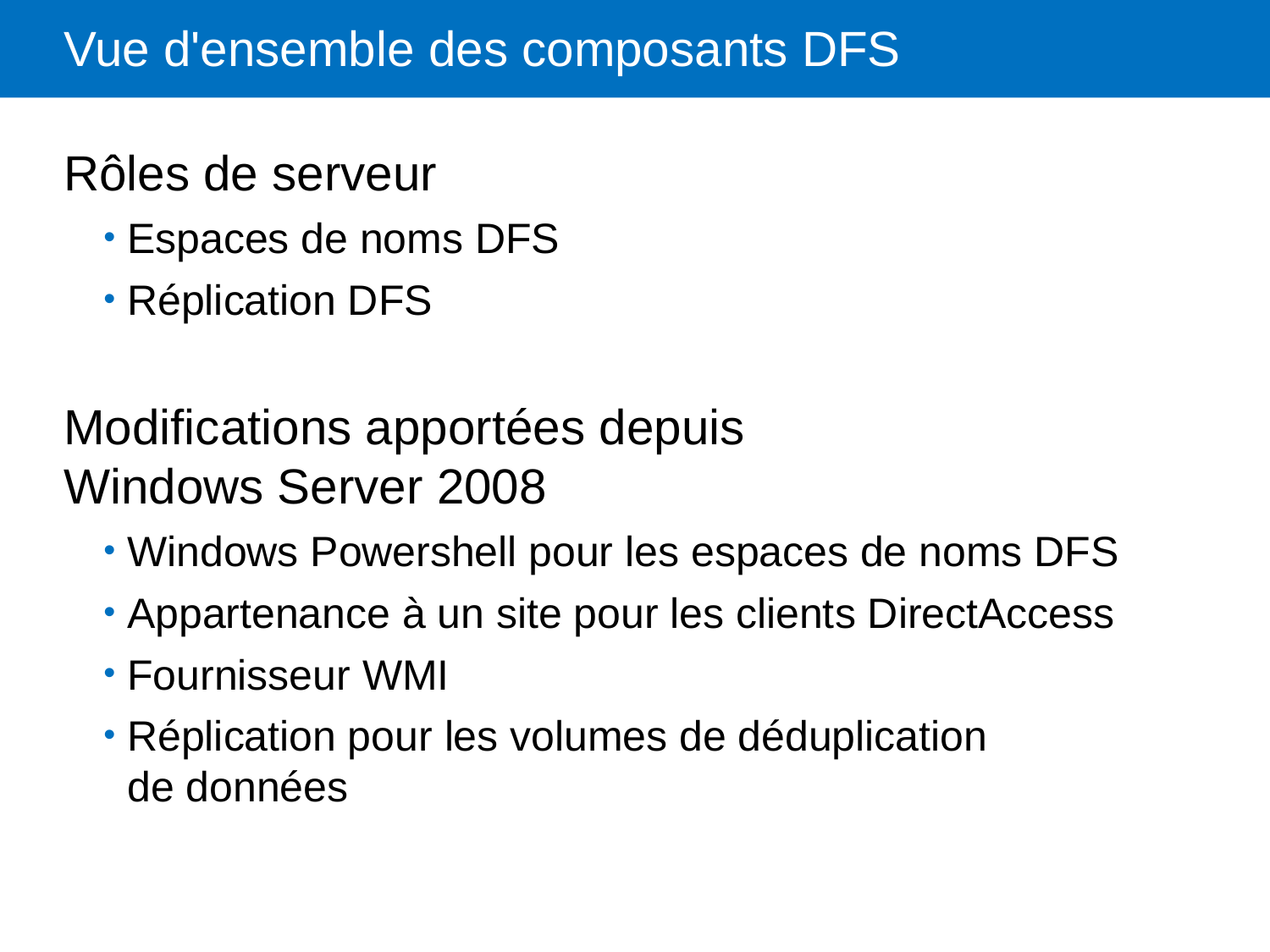

# Vue d'ensemble des composants DFS
Rôles de serveur
Espaces de noms DFS
Réplication DFS

Modifications apportées depuis Windows Server 2008
Windows Powershell pour les espaces de noms DFS
Appartenance à un site pour les clients DirectAccess
Fournisseur WMI
Réplication pour les volumes de déduplication de données